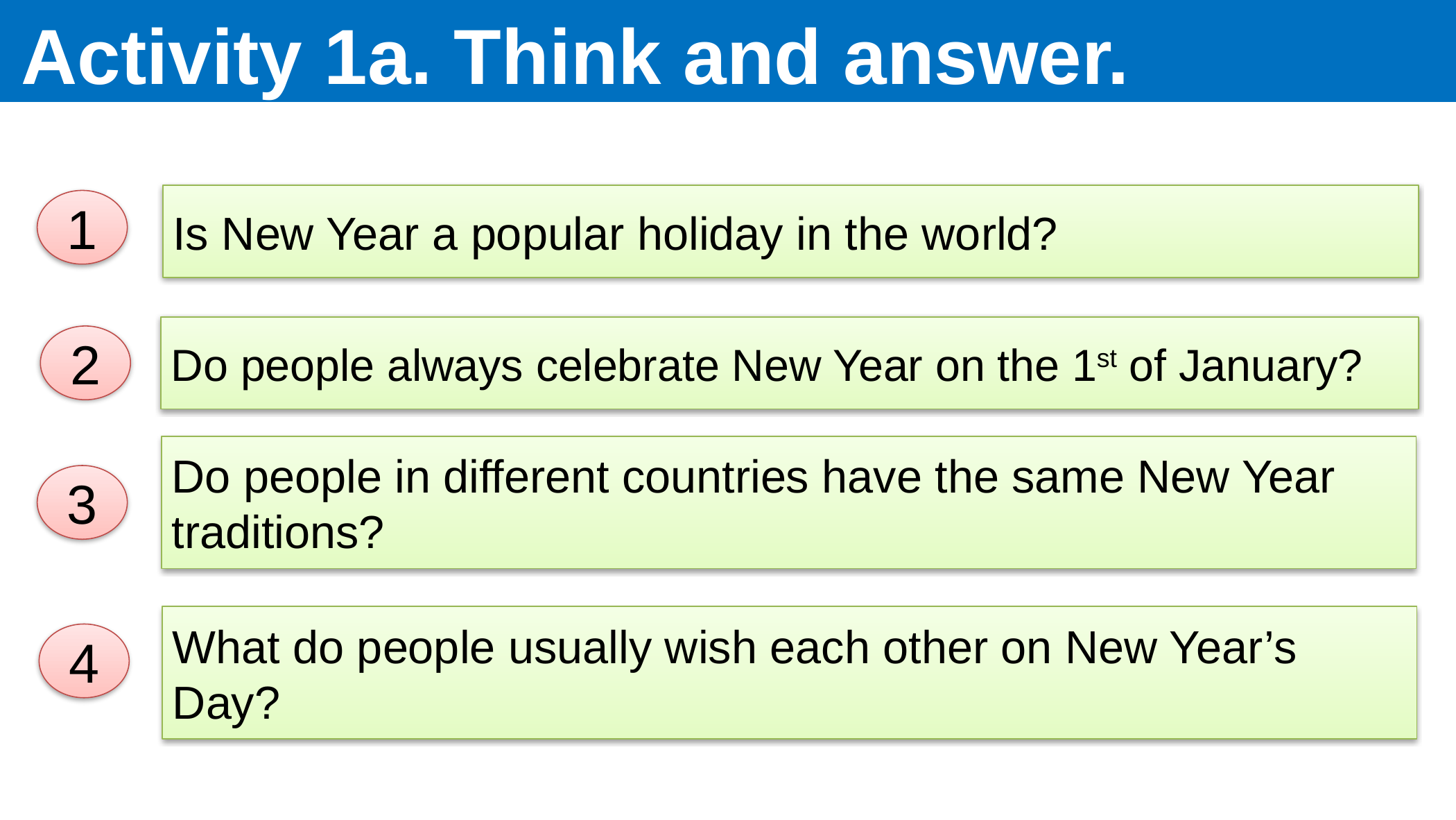

# Activity 1a. Think and answer.

Is New Year a popular holiday in the world?
1
Do people always celebrate New Year on the 1st of January?
2
Do people in different countries have the same New Year traditions?
3
What do people usually wish each other on New Year’s Day?
4